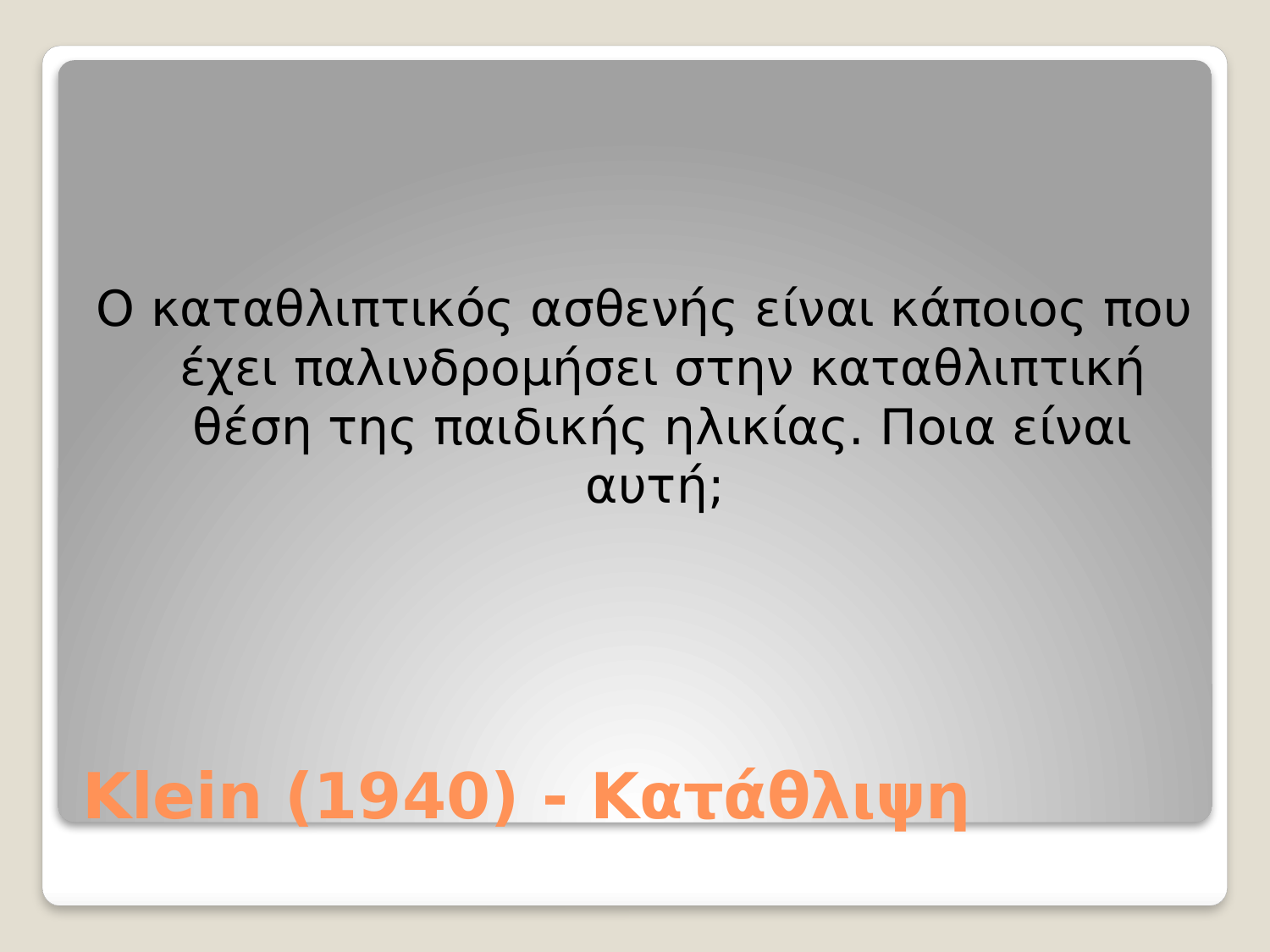

Ο καταθλιπτικός ασθενής είναι κάποιος που έχει παλινδρομήσει στην καταθλιπτική θέση της παιδικής ηλικίας. Ποια είναι αυτή;
# Klein (1940) - Κατάθλιψη